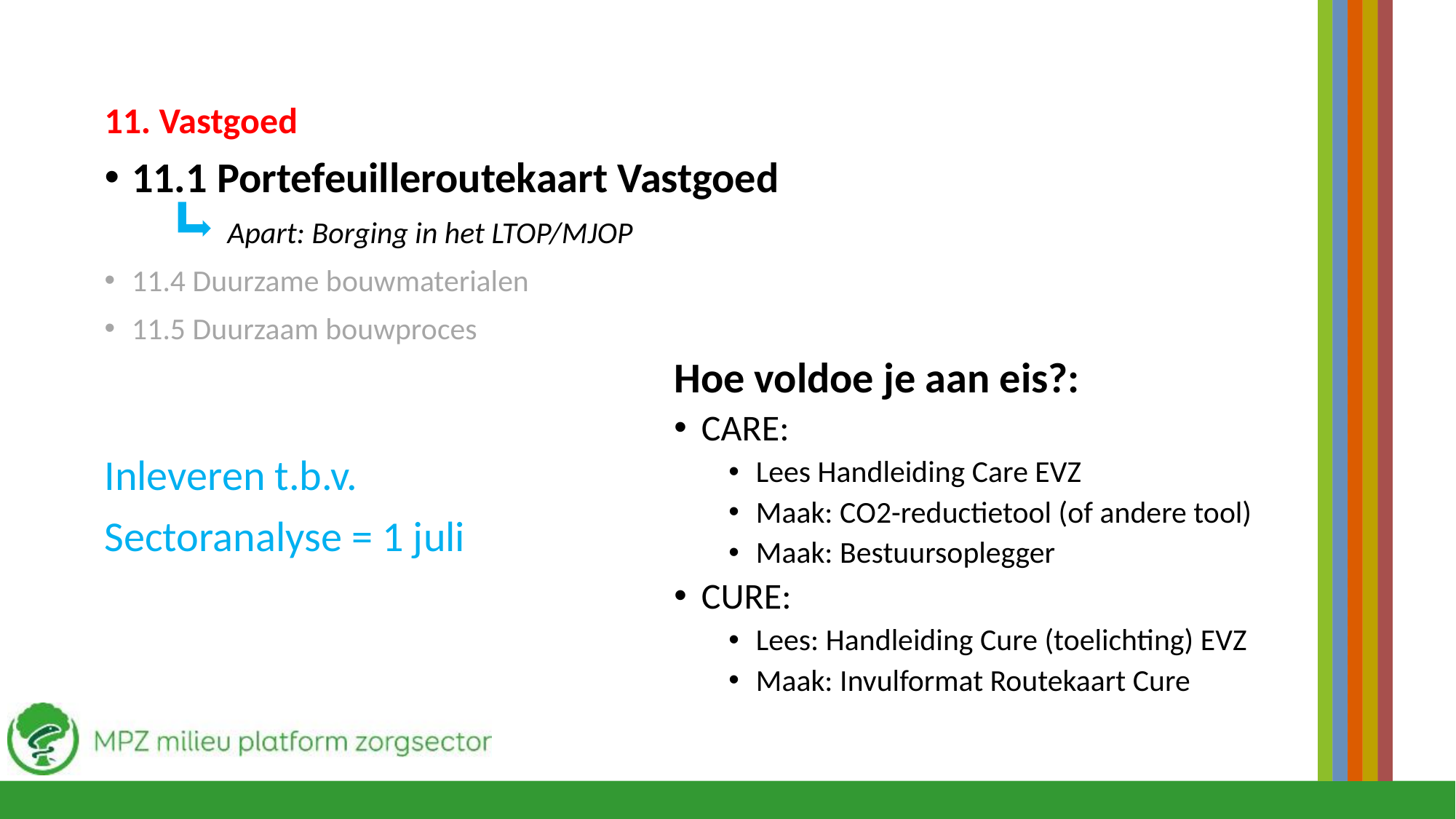

11. Vastgoed
11.1 Portefeuilleroutekaart Vastgoed
	  Apart: Borging in het LTOP/MJOP
11.4 Duurzame bouwmaterialen
11.5 Duurzaam bouwproces

Hoe voldoe je aan eis?:
CARE:
Lees Handleiding Care EVZ
Maak: CO2-reductietool (of andere tool)
Maak: Bestuursoplegger
CURE:
Lees: Handleiding Cure (toelichting) EVZ
Maak: Invulformat Routekaart Cure

Inleveren t.b.v.
Sectoranalyse = 1 juli